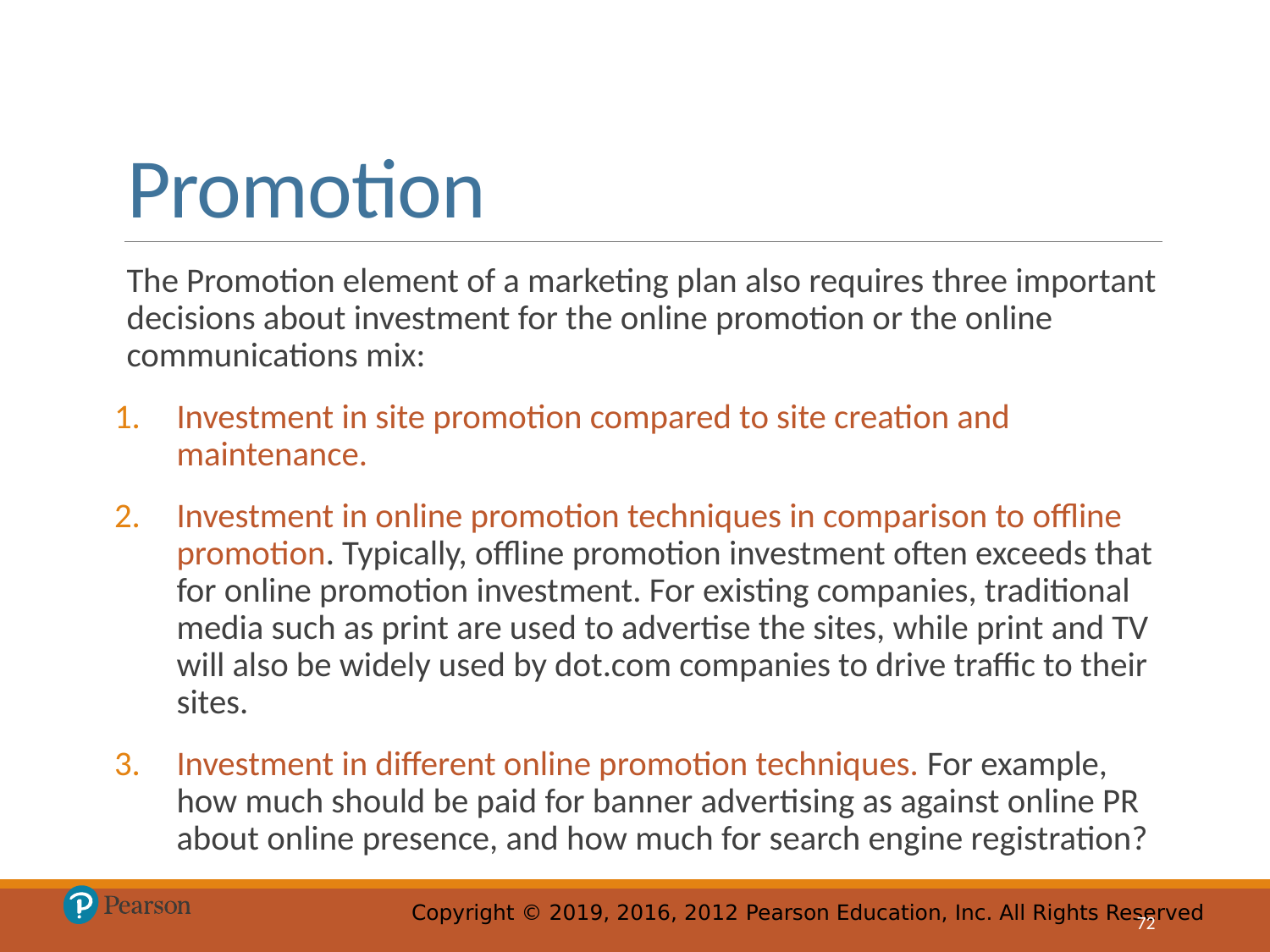

# Promotion
The Promotion element of a marketing plan also requires three important decisions about investment for the online promotion or the online communications mix:
Investment in site promotion compared to site creation and maintenance.
Investment in online promotion techniques in comparison to offline promotion. Typically, offline promotion investment often exceeds that for online promotion investment. For existing companies, traditional media such as print are used to advertise the sites, while print and TV will also be widely used by dot.com companies to drive traffic to their sites.
Investment in different online promotion techniques. For example, how much should be paid for banner advertising as against online PR about online presence, and how much for search engine registration?
72